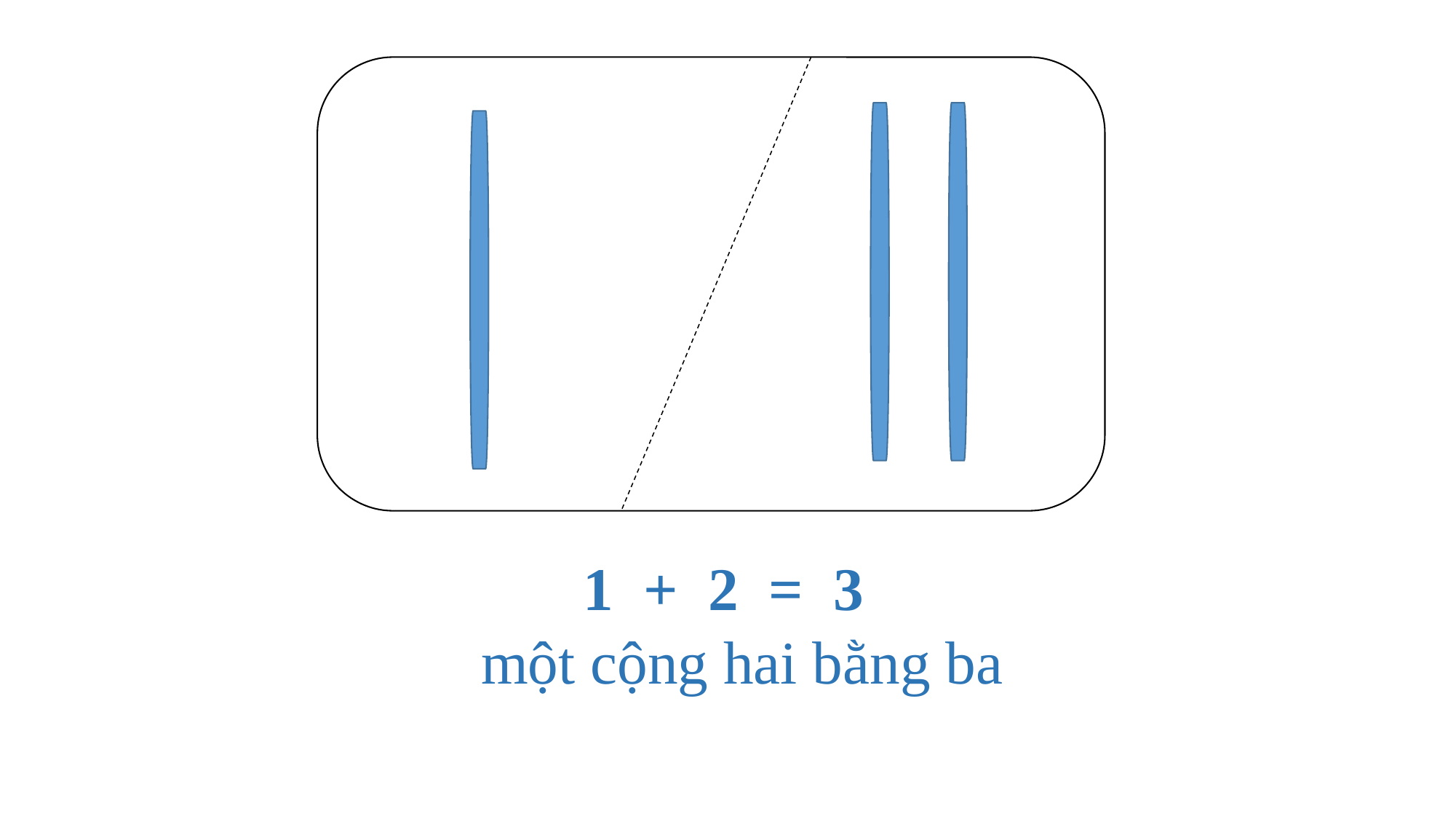

1  +  2  =  3
 một cộng hai bằng ba